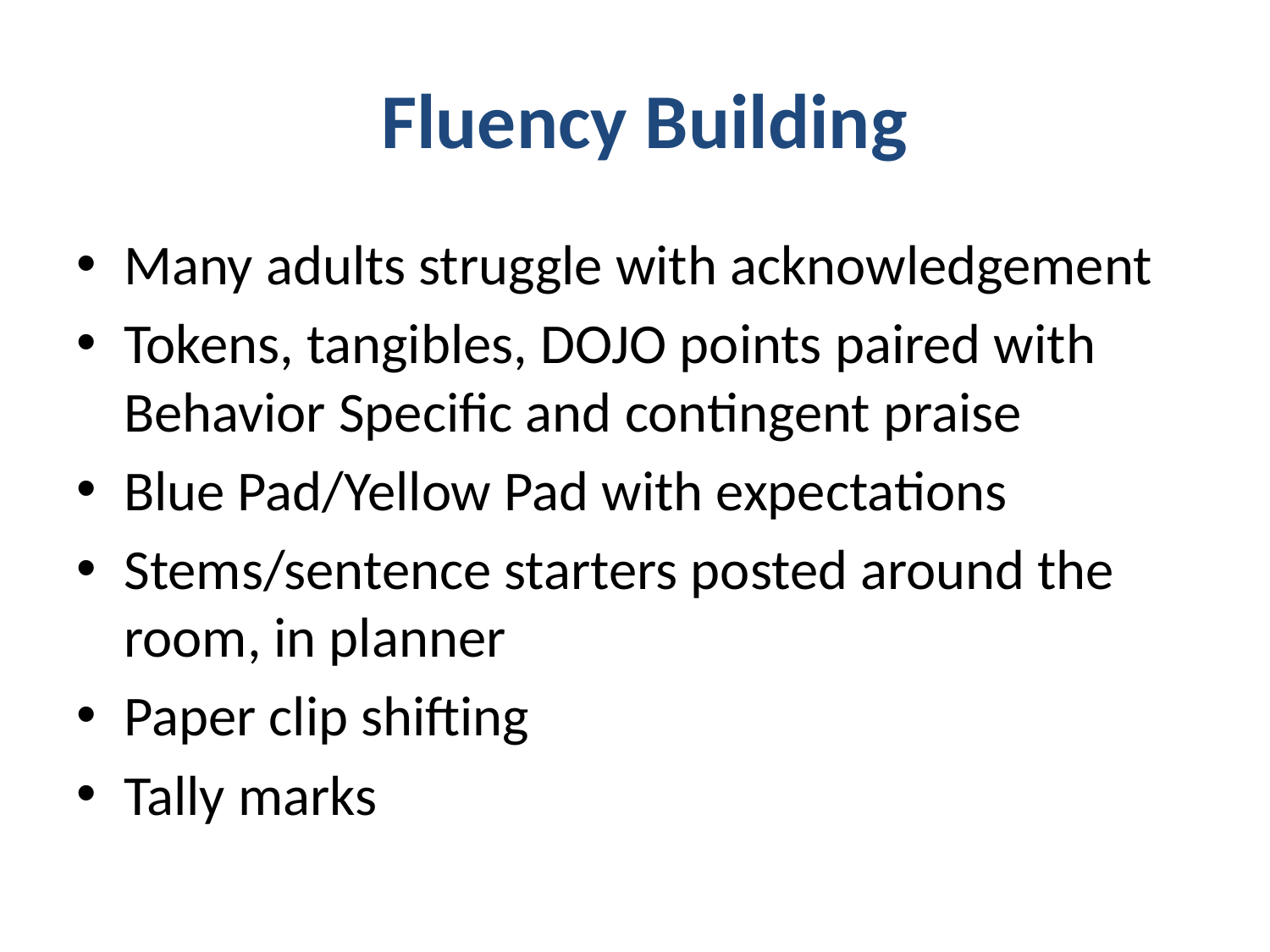

# Fluency Building
Many adults struggle with acknowledgement
Tokens, tangibles, DOJO points paired with Behavior Specific and contingent praise
Blue Pad/Yellow Pad with expectations
Stems/sentence starters posted around the room, in planner
Paper clip shifting
Tally marks